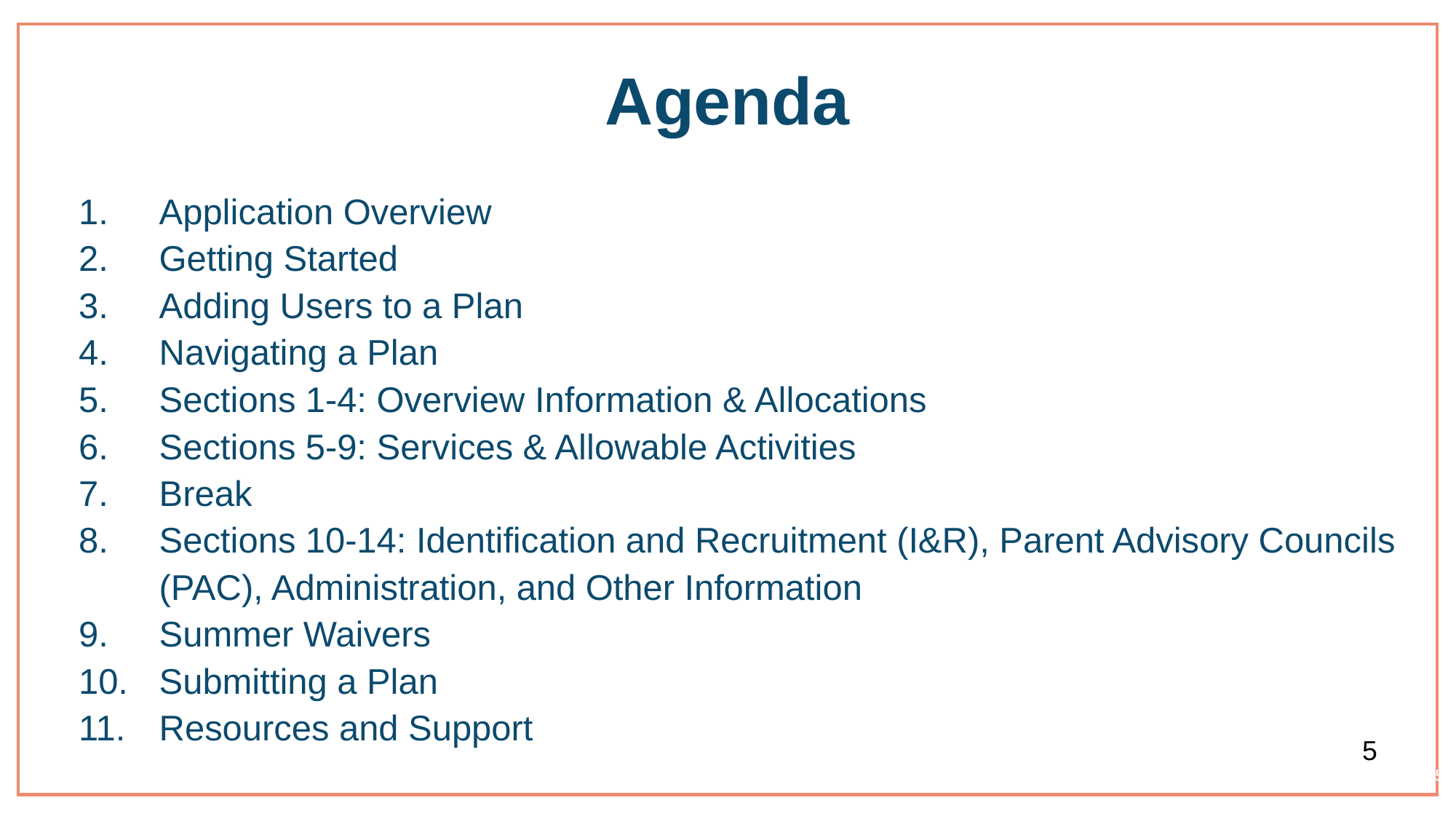

# Agenda
Application Overview
Getting Started
Adding Users to a Plan
Navigating a Plan
Sections 1-4: Overview Information & Allocations
Sections 5-9: Services & Allowable Activities
Break
Sections 10-14: Identification and Recruitment (I&R), Parent Advisory Councils (PAC), Administration, and Other Information
Summer Waivers
Submitting a Plan
Resources and Support

5
5